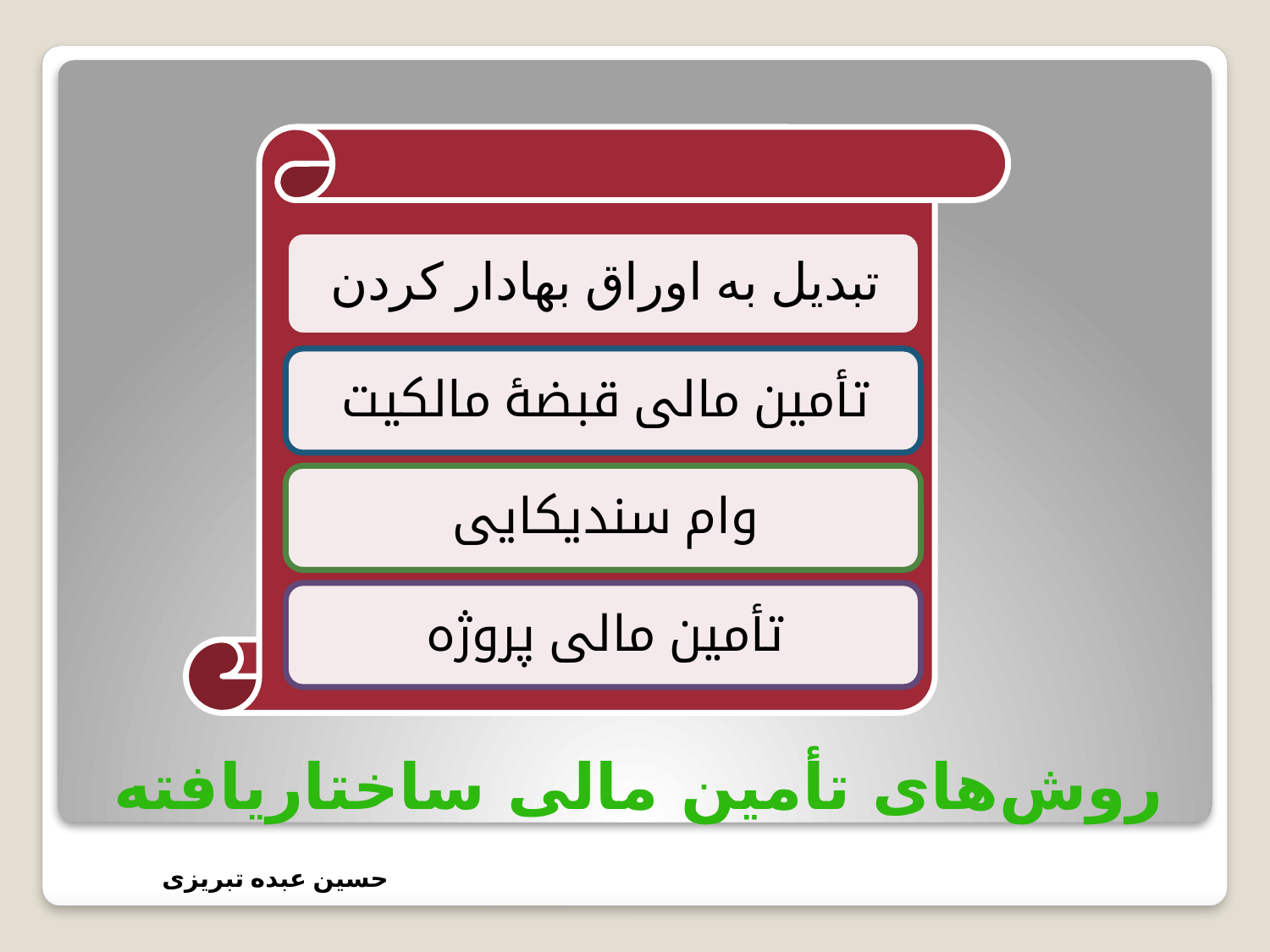

تبدیل به اوراق بهادار کردن
تأمین مالی قبضۀ مالکیت
وام سندیکایی
تأمین مالی پروژه
# روش‌های تأمین مالی ساختاریافته